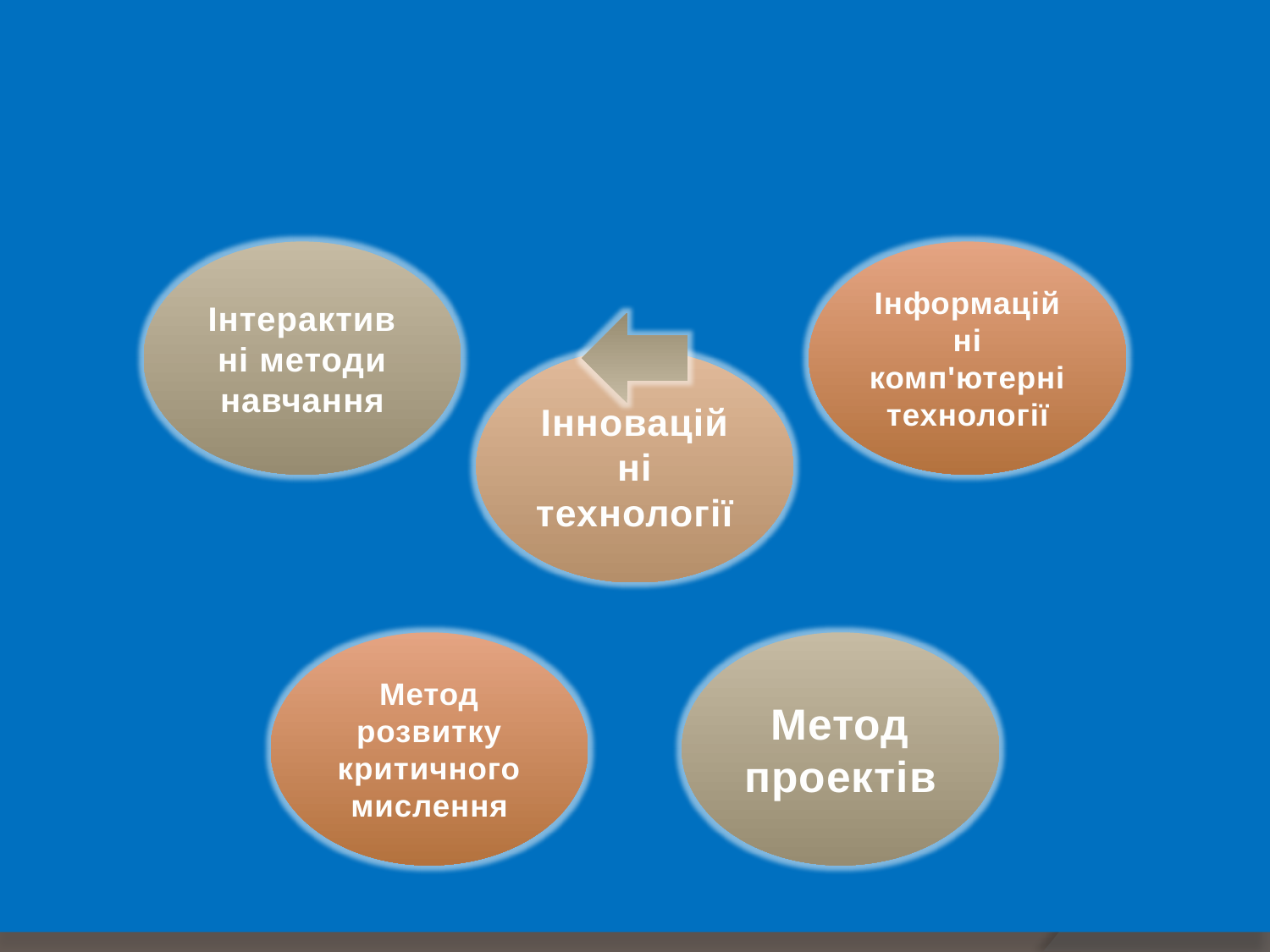

Інноваційні технології
Інтерактивні методи навчання
Метод розвитку критичного мислення
Метод проектів
Інформаційні комп'ютерні технології